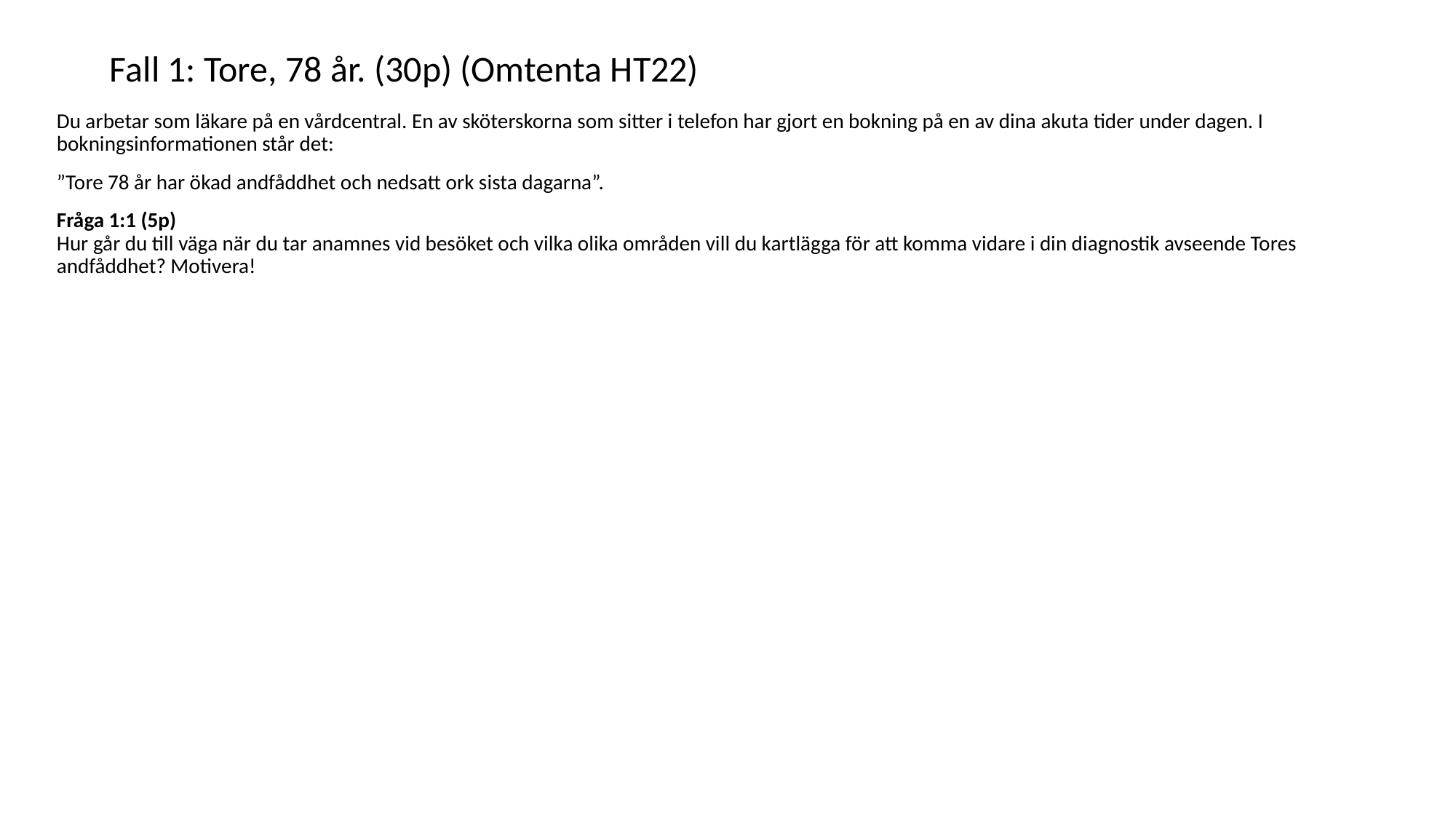

# Fall 1: Tore, 78 år. (30p) (Omtenta HT22)
Du arbetar som läkare på en vårdcentral. En av sköterskorna som sitter i telefon har gjort en bokning på en av dina akuta tider under dagen. I bokningsinformationen står det:
”Tore 78 år har ökad andfåddhet och nedsatt ork sista dagarna”.
Fråga 1:1 (5p)
Hur går du till väga när du tar anamnes vid besöket och vilka olika områden vill du kartlägga för att komma vidare i din diagnostik avseende Tores andfåddhet? Motivera!